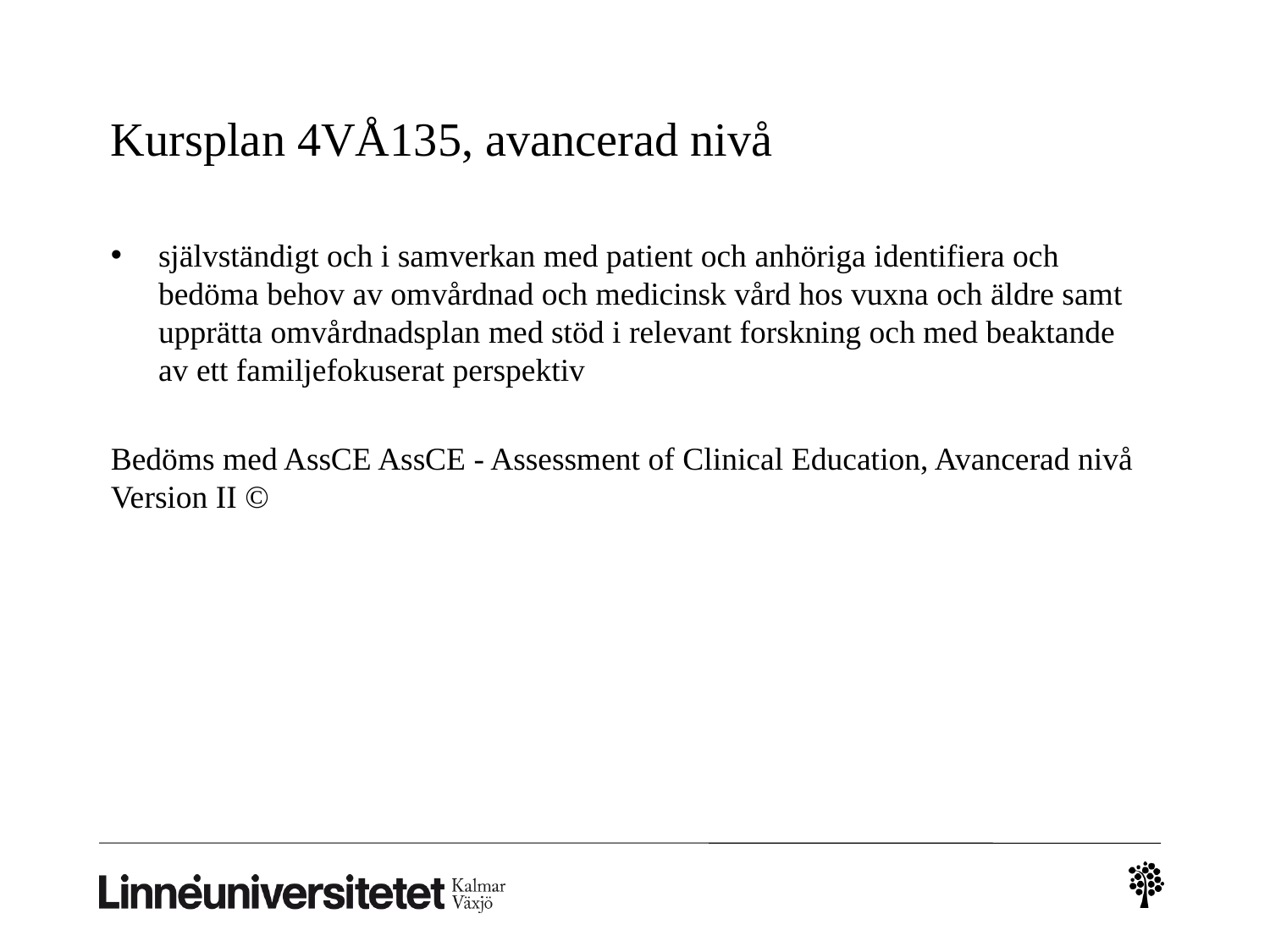

# Kursplan 4VÅ135, avancerad nivå
självständigt och i samverkan med patient och anhöriga identifiera och bedöma behov av omvårdnad och medicinsk vård hos vuxna och äldre samt upprätta omvårdnadsplan med stöd i relevant forskning och med beaktande av ett familjefokuserat perspektiv

Bedöms med AssCE AssCE - Assessment of Clinical Education, Avancerad nivå Version II ©